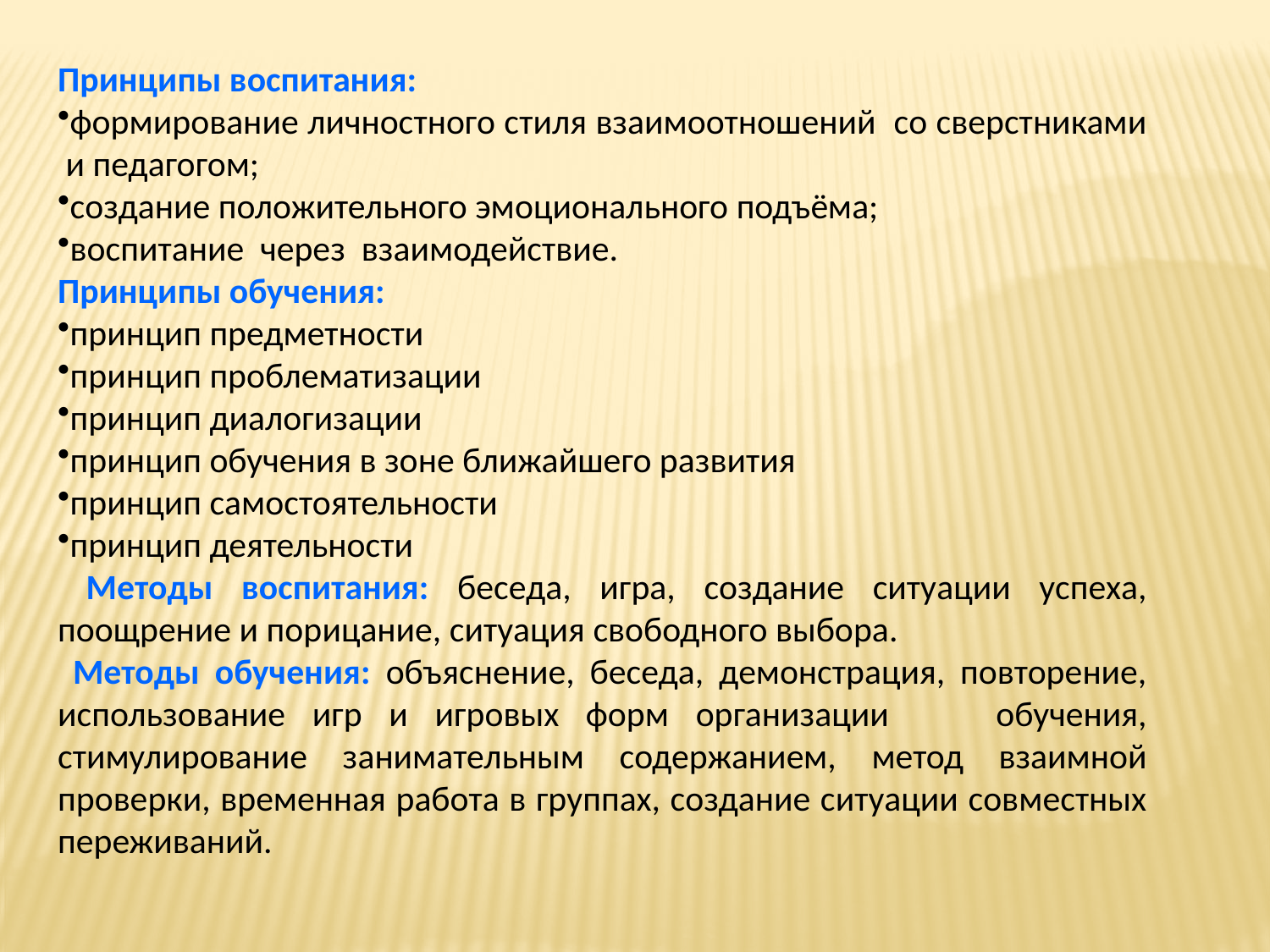

Принципы воспитания:
формирование личностного стиля взаимоотношений  со сверстниками  и педагогом;
создание положительного эмоционального подъёма;
воспитание  через  взаимодействие.
Принципы обучения:
принцип предметности
принцип проблематизации
принцип диалогизации
принцип обучения в зоне ближайшего развития
принцип самостоятельности
принцип деятельности
 Методы воспитания: беседа, игра, создание ситуации успеха, поощрение и порицание, ситуация свободного выбора.
 Методы обучения: объяснение, беседа, демонстрация, повторение, использование игр и игровых форм организации    обучения, стимулирование занимательным содержанием, метод взаимной проверки, временная работа в группах, создание ситуации совместных переживаний.